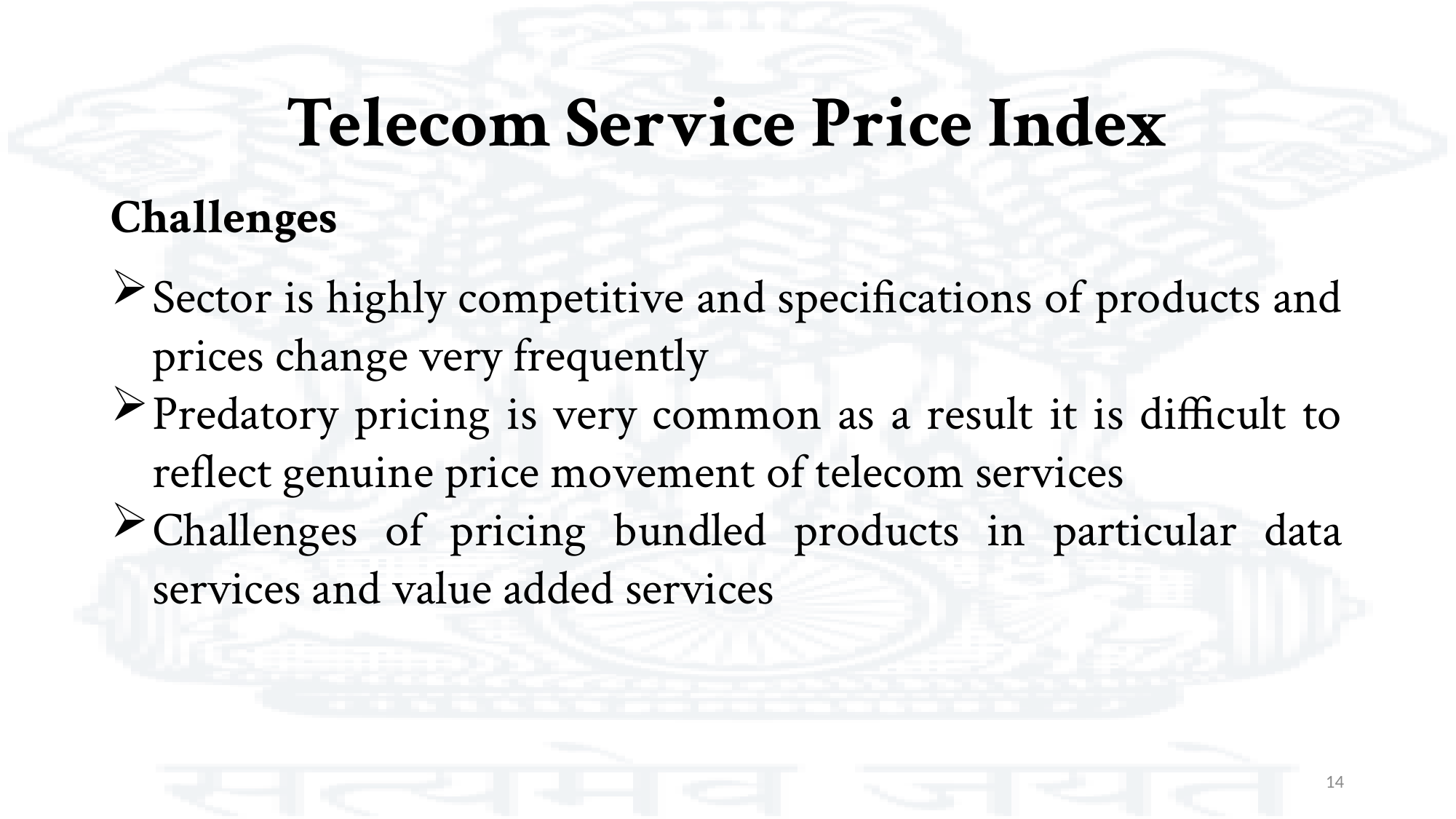

# Telecom Service Price Index
Challenges

Sector is highly competitive and specifications of products and prices change very frequently
Predatory pricing is very common as a result it is difficult to reflect genuine price movement of telecom services
Challenges of pricing bundled products in particular data services and value added services

14